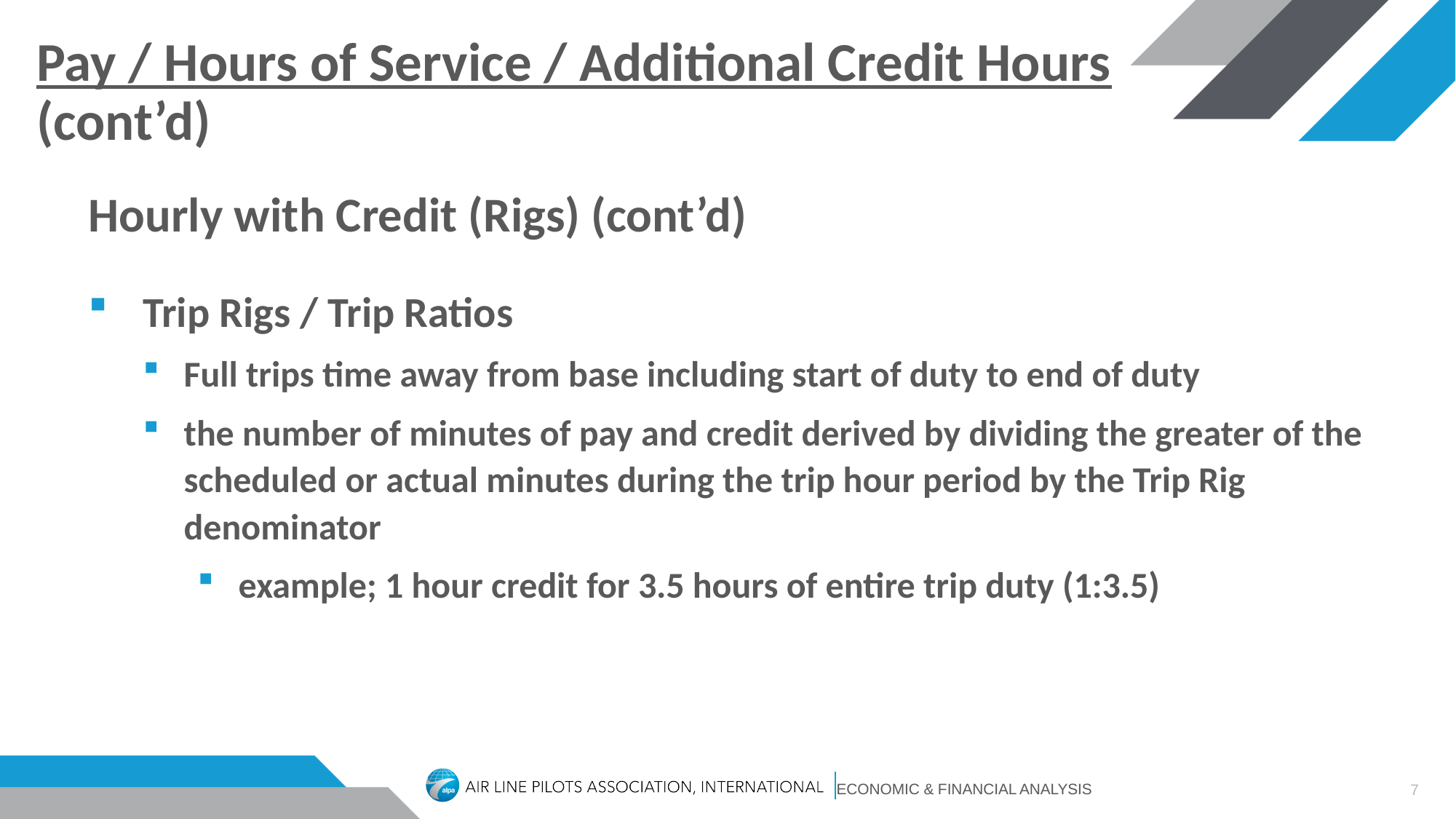

# Pay / Hours of Service / Additional Credit Hours (cont’d)
Hourly with Credit (Rigs) (cont’d)

Trip Rigs / Trip Ratios
Full trips time away from base including start of duty to end of duty
the number of minutes of pay and credit derived by dividing the greater of the scheduled or actual minutes during the trip hour period by the Trip Rig denominator
example; 1 hour credit for 3.5 hours of entire trip duty (1:3.5)

7